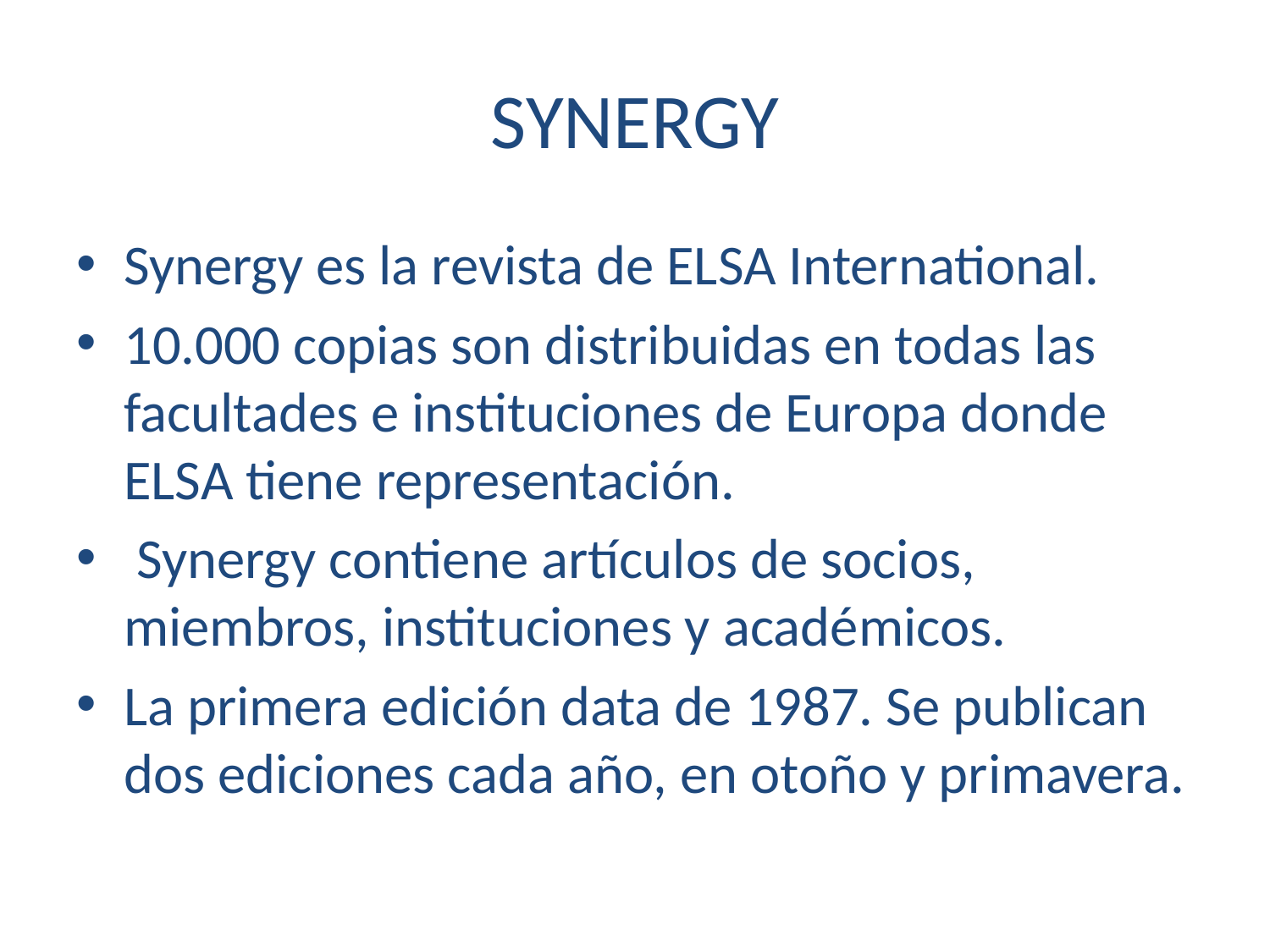

# SYNERGY
Synergy es la revista de ELSA International.
10.000 copias son distribuidas en todas las facultades e instituciones de Europa donde ELSA tiene representación.
 Synergy contiene artículos de socios, miembros, instituciones y académicos.
La primera edición data de 1987. Se publican dos ediciones cada año, en otoño y primavera.